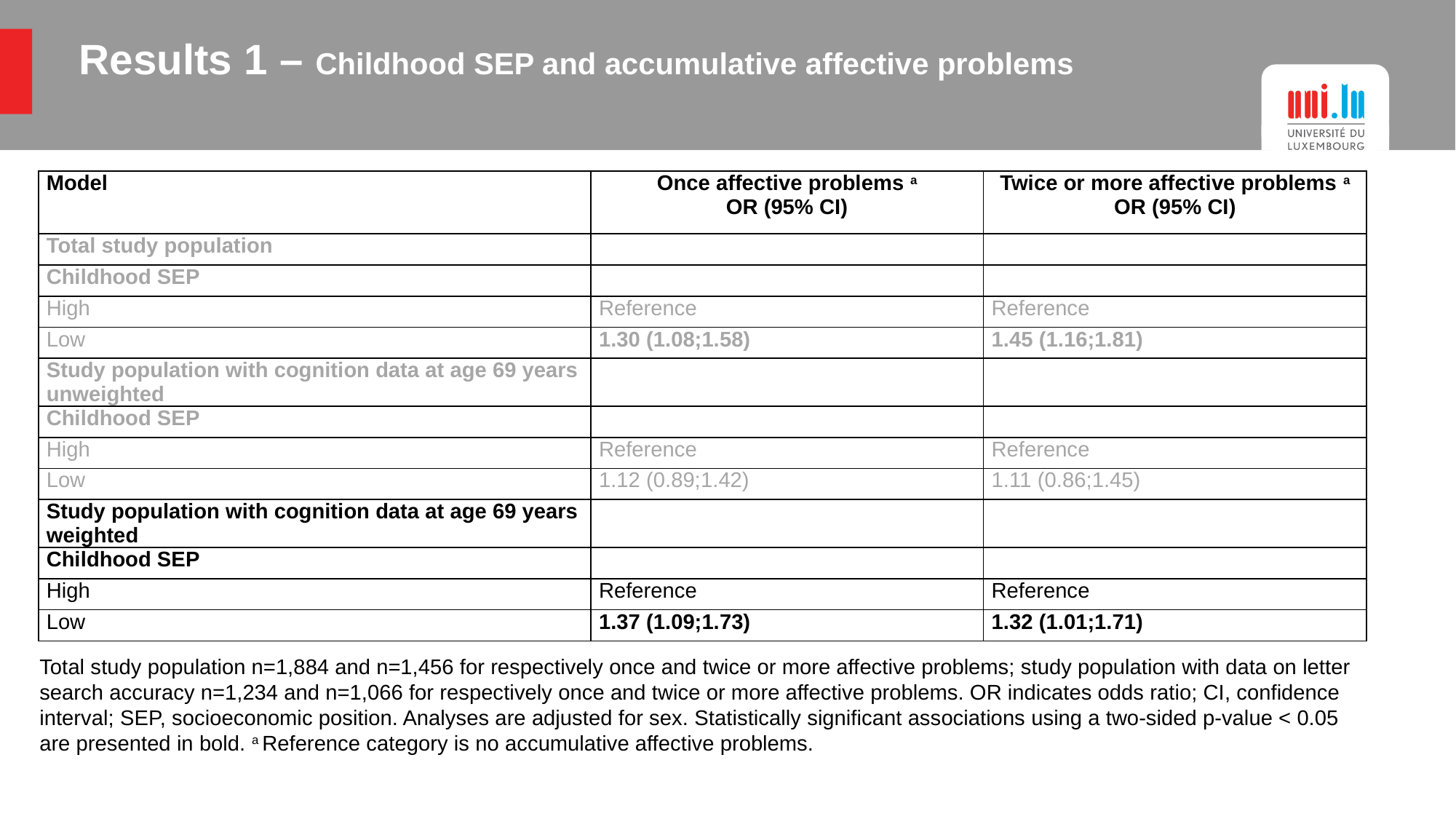

# Results 1 – Childhood SEP and accumulative affective problems
| Model | Once affective problems a OR (95% CI) | Twice or more affective problems a OR (95% CI) |
| --- | --- | --- |
| Total study population |  |  |
| Childhood SEP |  |  |
| High | Reference | Reference |
| Low | 1.30 (1.08;1.58) | 1.45 (1.16;1.81) |
| Study population with cognition data at age 69 years unweighted |  |  |
| Childhood SEP |  |  |
| High | Reference | Reference |
| Low | 1.12 (0.89;1.42) | 1.11 (0.86;1.45) |
| Study population with cognition data at age 69 years weighted |  |  |
| Childhood SEP |  |  |
| High | Reference | Reference |
| Low | 1.37 (1.09;1.73) | 1.32 (1.01;1.71) |
Total study population n=1,884 and n=1,456 for respectively once and twice or more affective problems; study population with data on letter search accuracy n=1,234 and n=1,066 for respectively once and twice or more affective problems. OR indicates odds ratio; CI, confidence interval; SEP, socioeconomic position. Analyses are adjusted for sex. Statistically significant associations using a two-sided p-value < 0.05 are presented in bold. a Reference category is no accumulative affective problems.